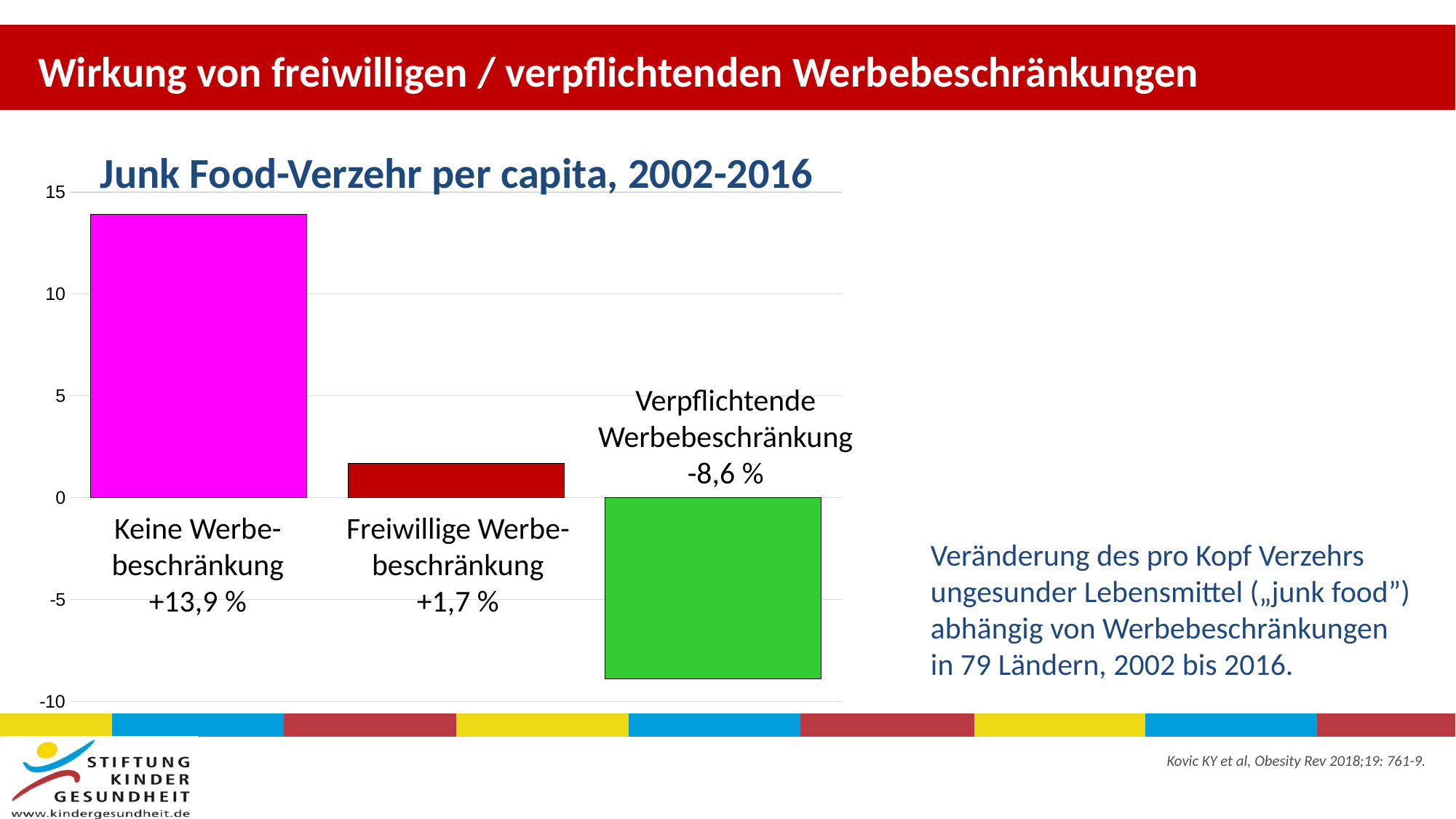

Wirkung von freiwilligen / verpflichtenden Werbebeschränkungen
Junk Food-Verzehr per capita, 2002-2016

### Chart

| Category | Datenreihe 1 |
|---|---|
| Keine | 13.9 |
| Freiwillig | 1.7 |
| Verpflichtend | -8.9 |
Verpflichtende
Werbebeschränkung
-8,6 %
Keine Werbe-
beschränkung
+13,9 %
Freiwillige Werbe-
beschränkung
+1,7 %
Veränderung des pro Kopf Verzehrs ungesunder Lebensmittel („junk food”) abhängig von Werbebeschränkungen
in 79 Ländern, 2002 bis 2016.
Kovic KY et al, Obesity Rev 2018;19: 761-9.